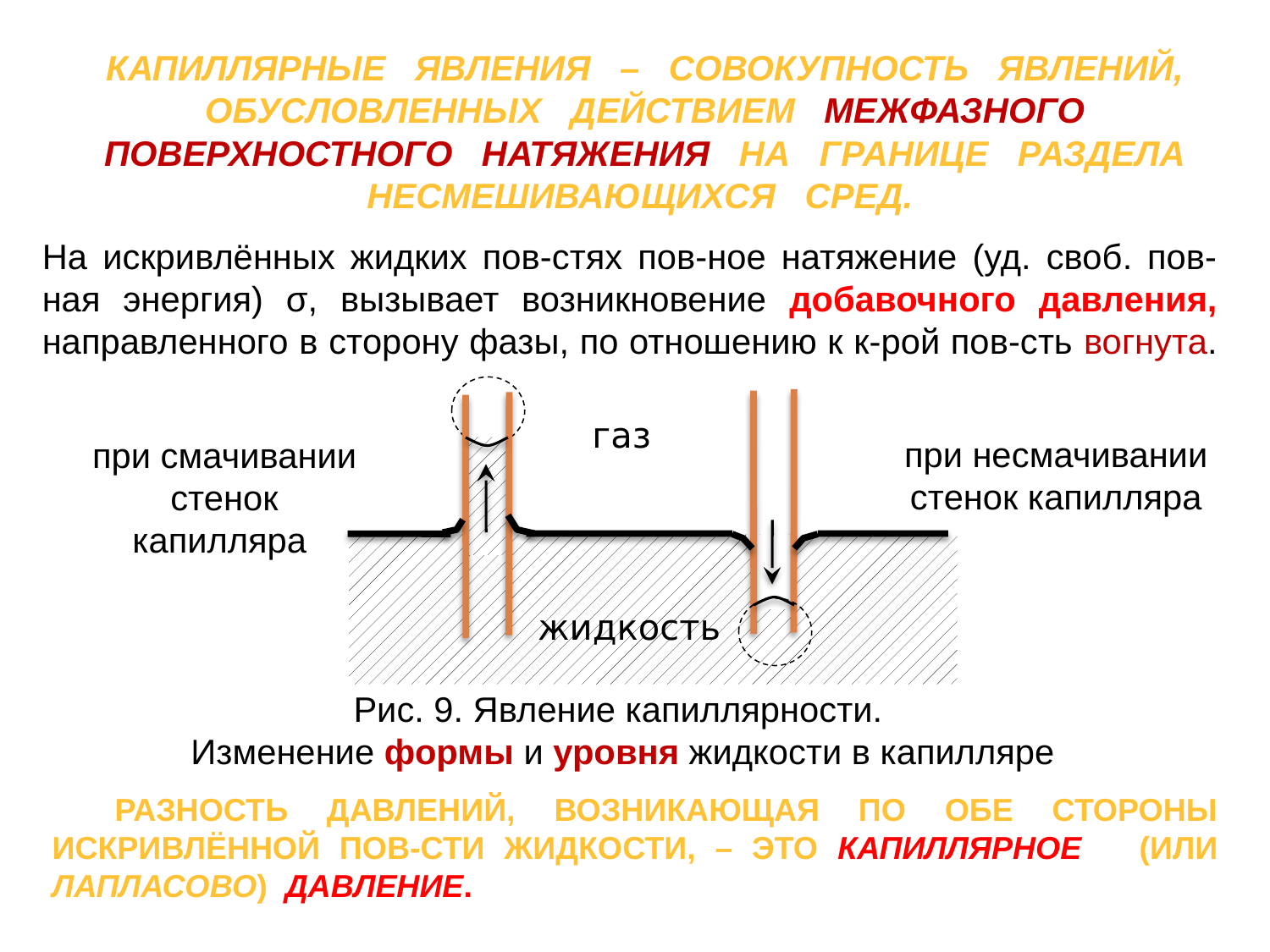

КАПИЛЛЯРНЫЕ   ЯВЛЕНИЯ   –   СОВОКУПНОСТЬ   ЯВЛЕНИЙ, ОБУСЛОВЛЕННЫХ   ДЕЙСТВИЕМ   МЕЖФАЗНОГО ПОВЕРХНОСТНОГО   НАТЯЖЕНИЯ   НА   ГРАНИЦЕ   РАЗДЕЛА НЕСМЕШИВАЮЩИХСЯ   СРЕД.
На искривлённых жидких пов-стях пов-ное натяжение (уд. своб. пов-ная энергия) σ, вызывает возникновение добавочного давления, направленного в сторону фазы, по отношению к к-рой пов-сть вогнута.

газ

жидкость
при несмачивании стенок капилляра
при смачивании стенок капилляра
Рис. 9. Явление капиллярности.
Изменение формы и уровня жидкости в капилляре
Разность давлений, возникающая по обе стороны искривлённой пов-сти жидкости, – это капиллярное   (или лапласово)  давление.